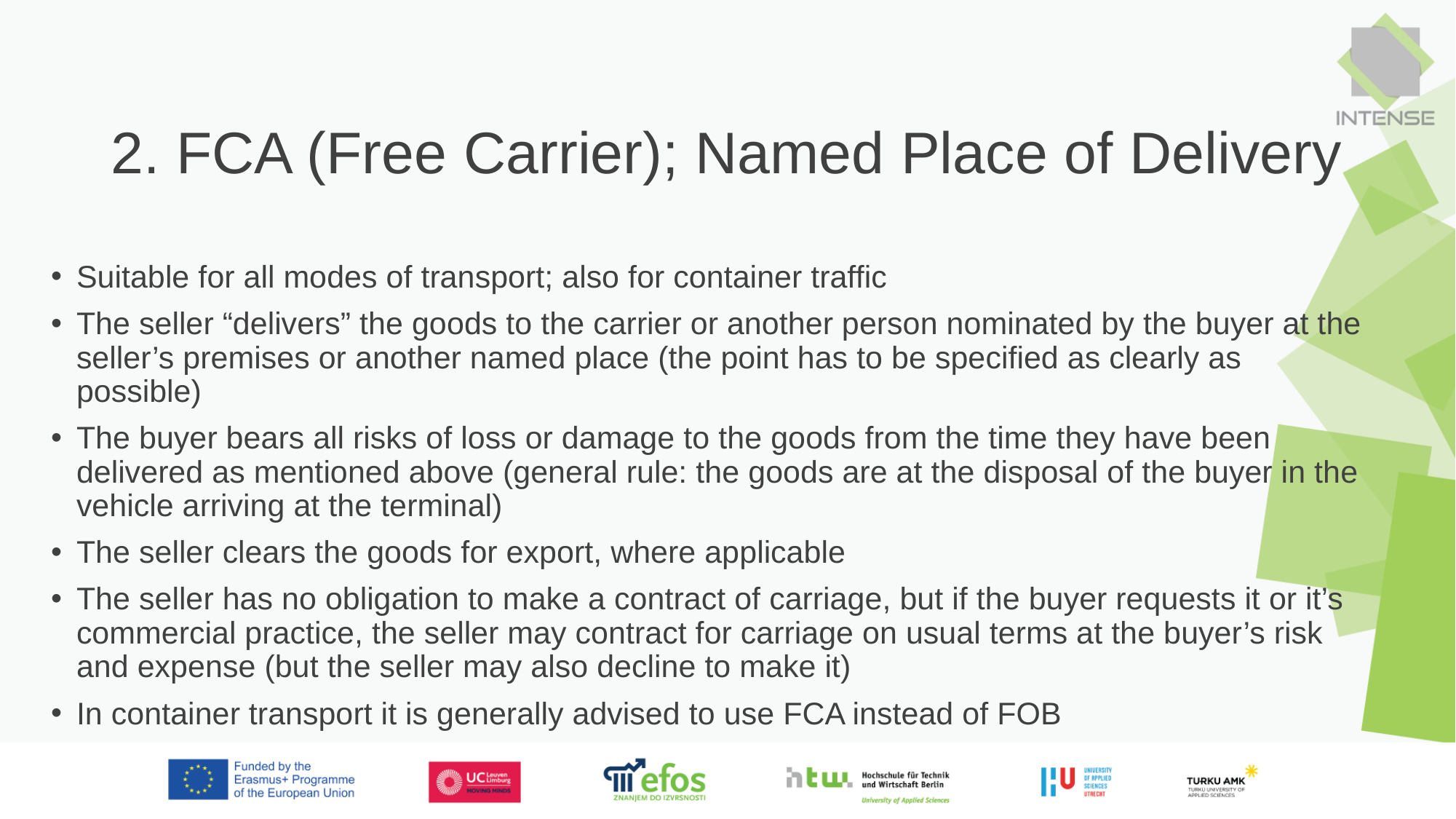

# 2. FCA (Free Carrier); Named Place of Delivery
Suitable for all modes of transport; also for container traffic
The seller “delivers” the goods to the carrier or another person nominated by the buyer at the seller’s premises or another named place (the point has to be specified as clearly as possible)
The buyer bears all risks of loss or damage to the goods from the time they have been delivered as mentioned above (general rule: the goods are at the disposal of the buyer in the vehicle arriving at the terminal)
The seller clears the goods for export, where applicable
The seller has no obligation to make a contract of carriage, but if the buyer requests it or it’s commercial practice, the seller may contract for carriage on usual terms at the buyer’s risk and expense (but the seller may also decline to make it)
In container transport it is generally advised to use FCA instead of FOB